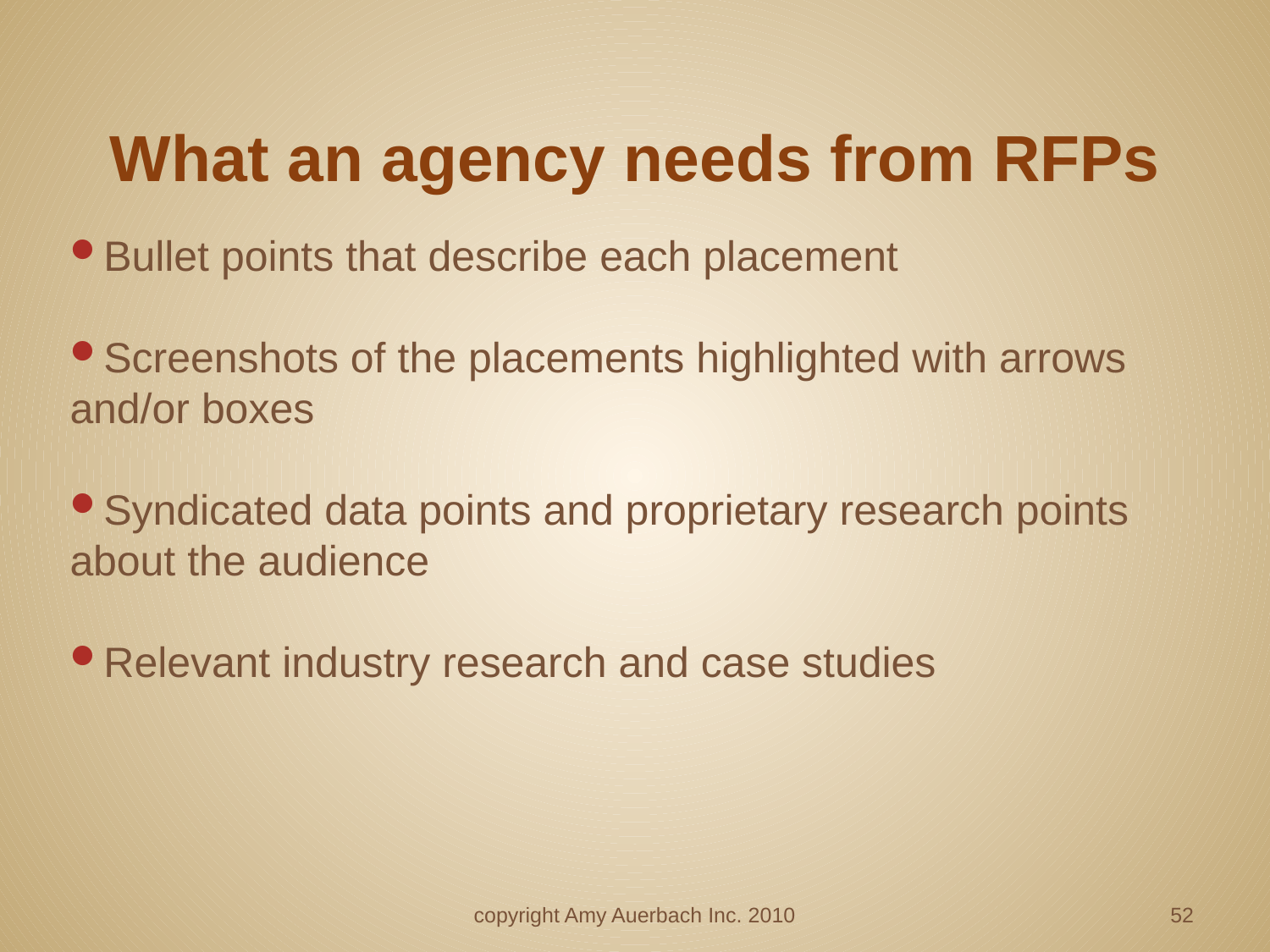

# What an agency needs from RFPs
Bullet points that describe each placement

Screenshots of the placements highlighted with arrows and/or boxes

Syndicated data points and proprietary research points about the audience

Relevant industry research and case studies

copyright Amy Auerbach Inc. 2010
52